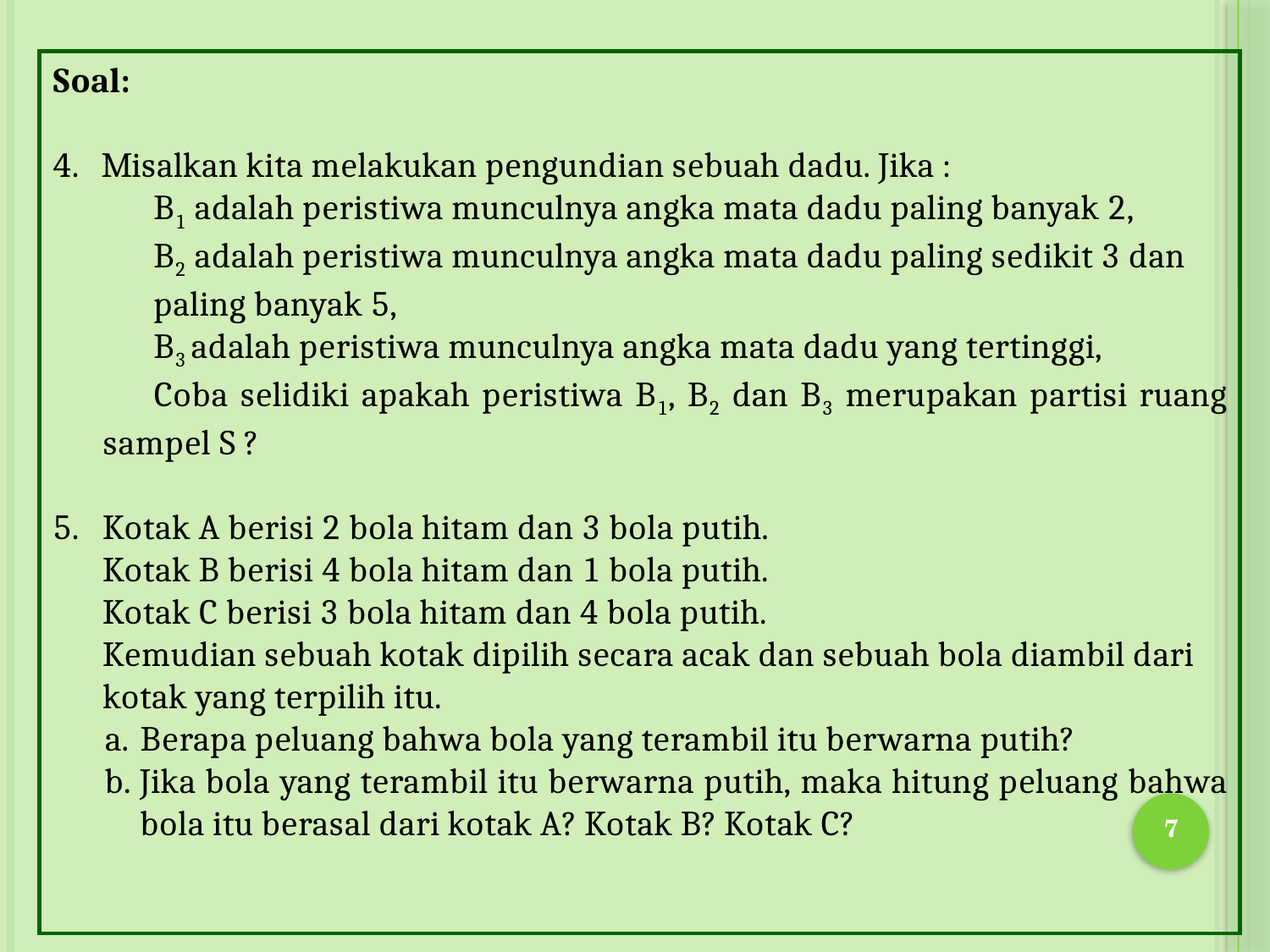

Soal:

4.   Misalkan kita melakukan pengundian sebuah dadu. Jika :
B1 adalah peristiwa munculnya angka mata dadu paling banyak 2,
B2 adalah peristiwa munculnya angka mata dadu paling sedikit 3 dan
paling banyak 5,
B3 adalah peristiwa munculnya angka mata dadu yang tertinggi,
Coba selidiki apakah peristiwa B1, B2 dan B3 merupakan partisi ruang sampel S ?

5.   Kotak A berisi 2 bola hitam dan 3 bola putih.
Kotak B berisi 4 bola hitam dan 1 bola putih.
Kotak C berisi 3 bola hitam dan 4 bola putih.
Kemudian sebuah kotak dipilih secara acak dan sebuah bola diambil dari
kotak yang terpilih itu.
Berapa peluang bahwa bola yang terambil itu berwarna putih?
Jika bola yang terambil itu berwarna putih, maka hitung peluang bahwa bola itu berasal dari kotak A? Kotak B? Kotak C?

7